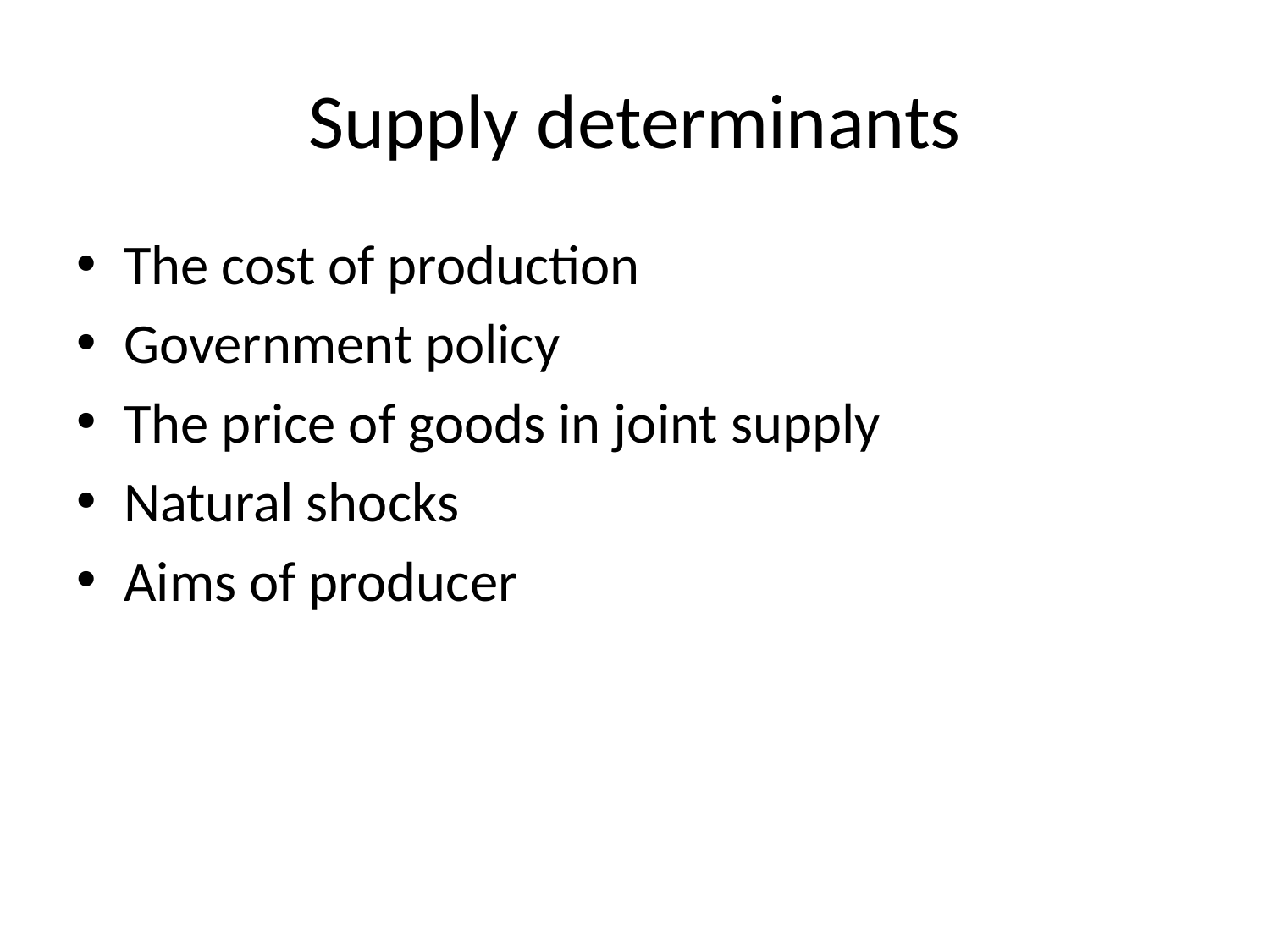

# Supply determinants
The cost of production
Government policy
The price of goods in joint supply
Natural shocks
Aims of producer